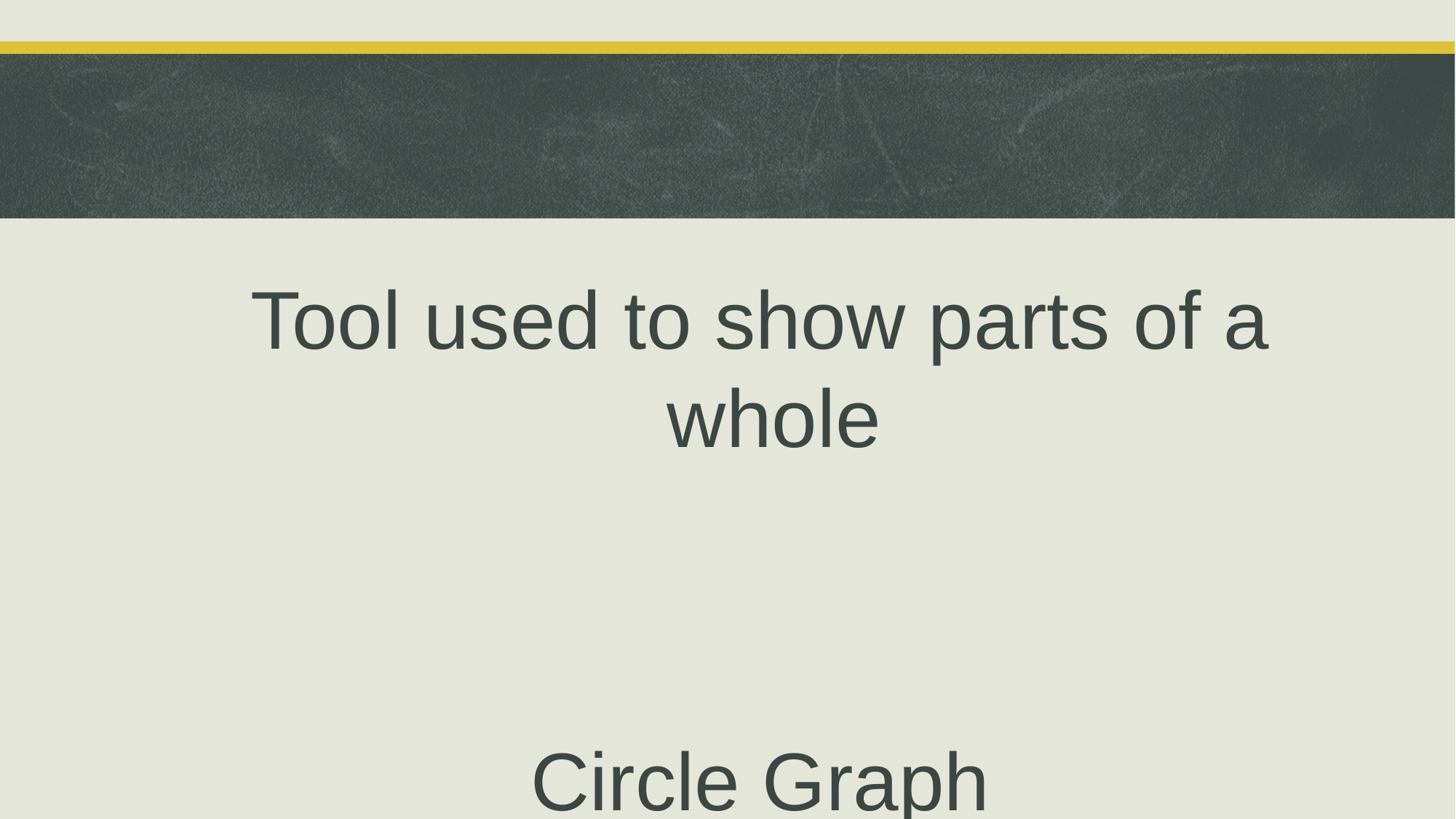

#
Tool used to show parts of a whole

Circle Graph